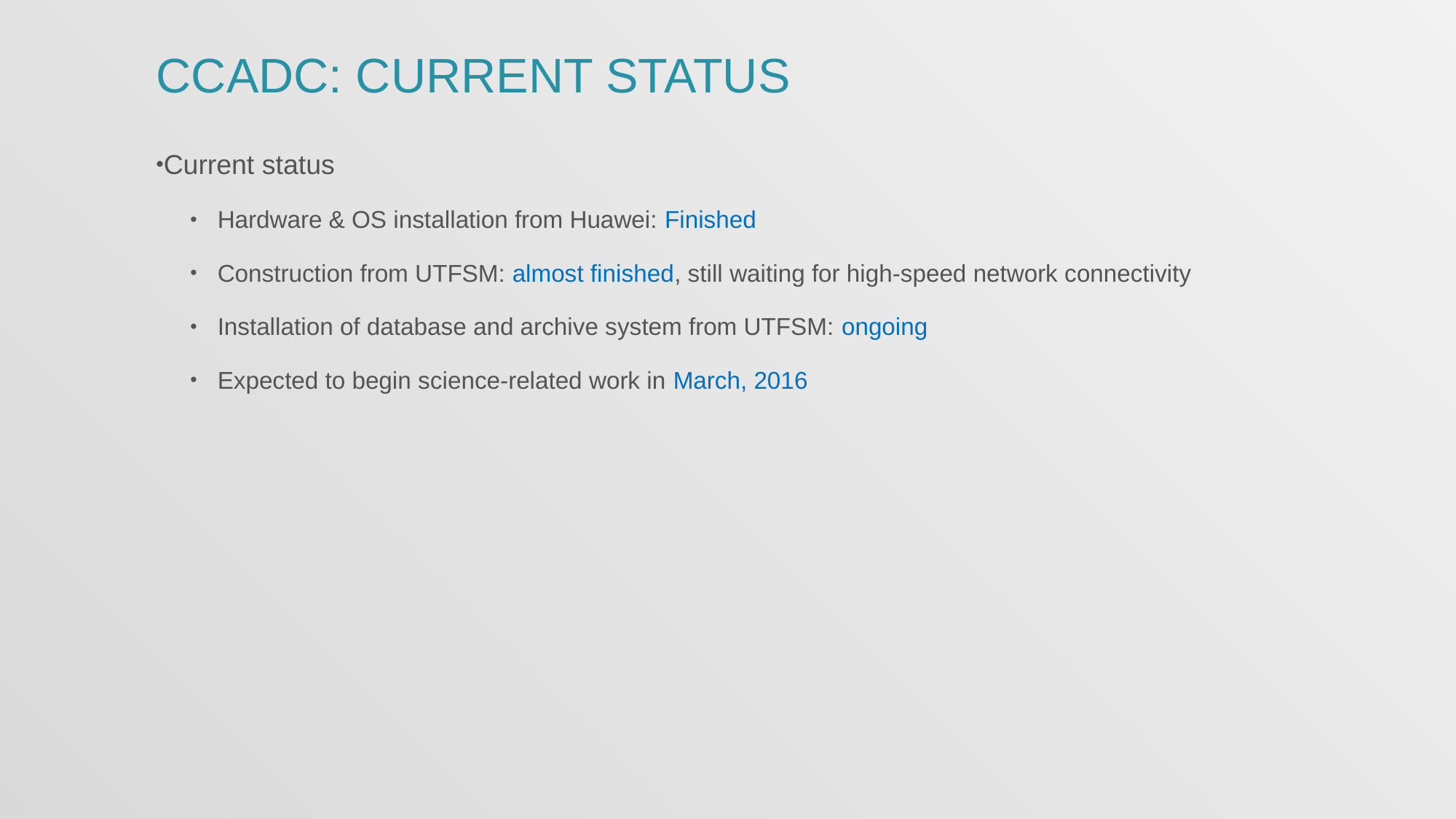

CCADC: Current Status
Current status
Hardware & OS installation from Huawei: Finished
Construction from UTFSM: almost finished, still waiting for high-speed network connectivity
Installation of database and archive system from UTFSM: ongoing
Expected to begin science-related work in March, 2016